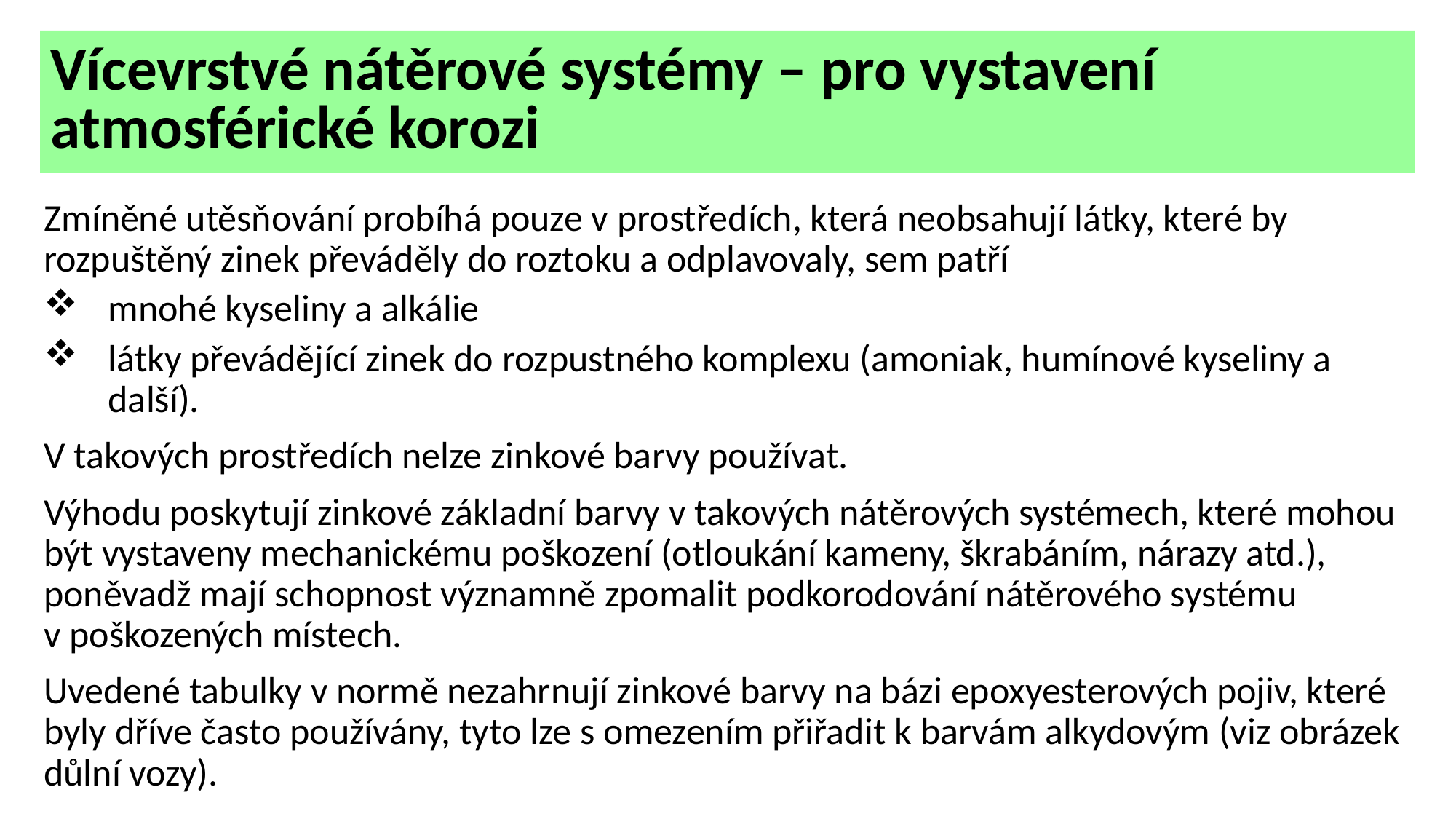

Vícevrstvé nátěrové systémy – pro vystavení atmosférické korozi
Zmíněné utěsňování probíhá pouze v prostředích, která neobsahují látky, které by rozpuštěný zinek převáděly do roztoku a odplavovaly, sem patří
mnohé kyseliny a alkálie
látky převádějící zinek do rozpustného komplexu (amoniak, humínové kyseliny a další).
V takových prostředích nelze zinkové barvy používat.
Výhodu poskytují zinkové základní barvy v takových nátěrových systémech, které mohou být vystaveny mechanickému poškození (otloukání kameny, škrabáním, nárazy atd.), poněvadž mají schopnost významně zpomalit podkorodování nátěrového systému v poškozených místech.
Uvedené tabulky v normě nezahrnují zinkové barvy na bázi epoxyesterových pojiv, které byly dříve často používány, tyto lze s omezením přiřadit k barvám alkydovým (viz obrázek důlní vozy).